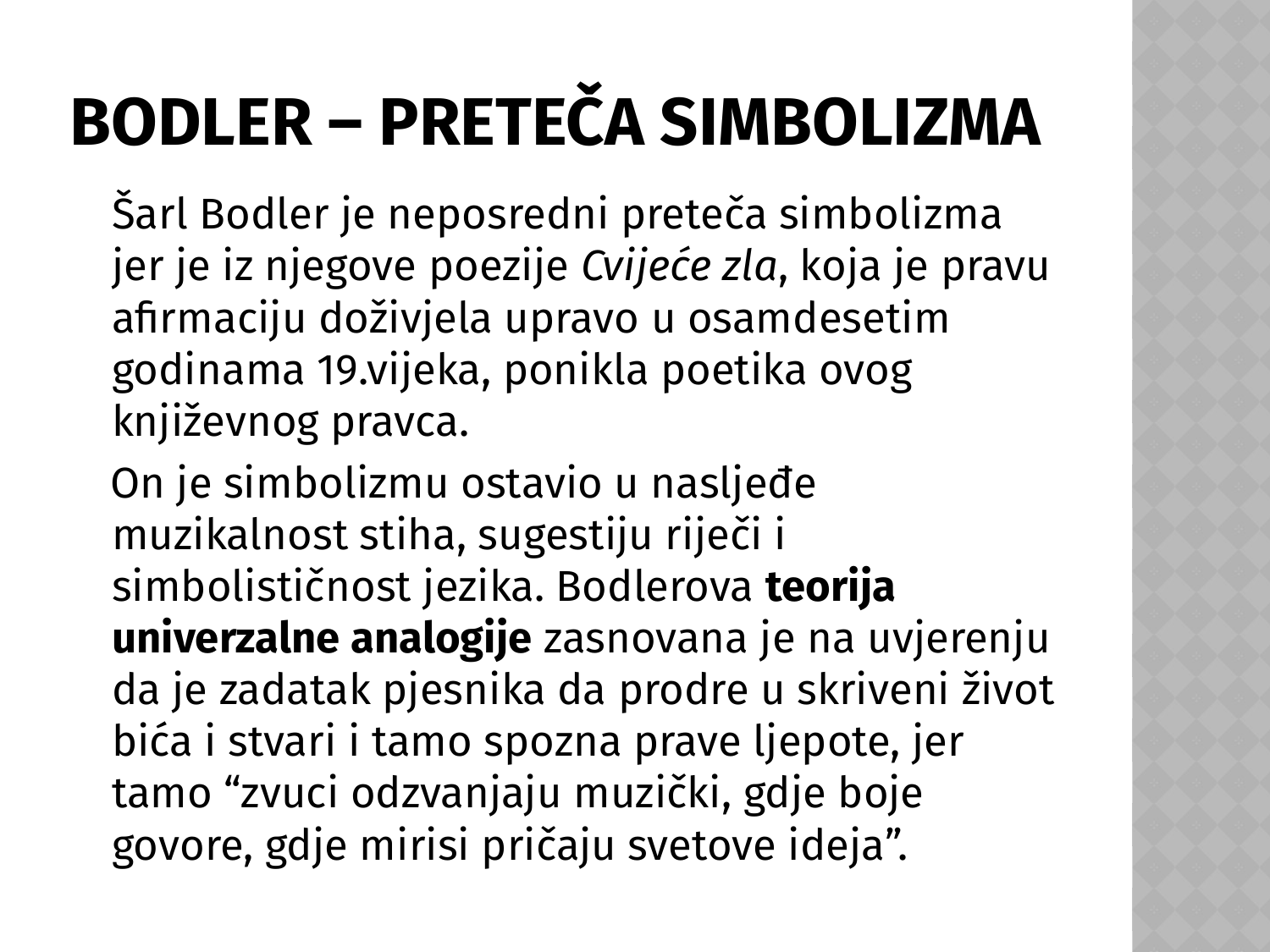

# Bodler – preteča simbolizma
	Šarl Bodler je neposredni preteča simbolizma jer je iz njegove poezije Cvijeće zla, koja je pravu afirmaciju doživjela upravo u osamdesetim godinama 19.vijeka, ponikla poetika ovog književnog pravca.
   On je simbolizmu ostavio u nasljeđe muzikalnost stiha, sugestiju riječi i simbolističnost jezika. Bodlerova teorija univerzalne analogije zasnovana je na uvjerenju da je zadatak pjesnika da prodre u skriveni život bića i stvari i tamo spozna prave ljepote, jer tamo “zvuci odzvanjaju muzički, gdje boje govore, gdje mirisi pričaju svetove ideja”.